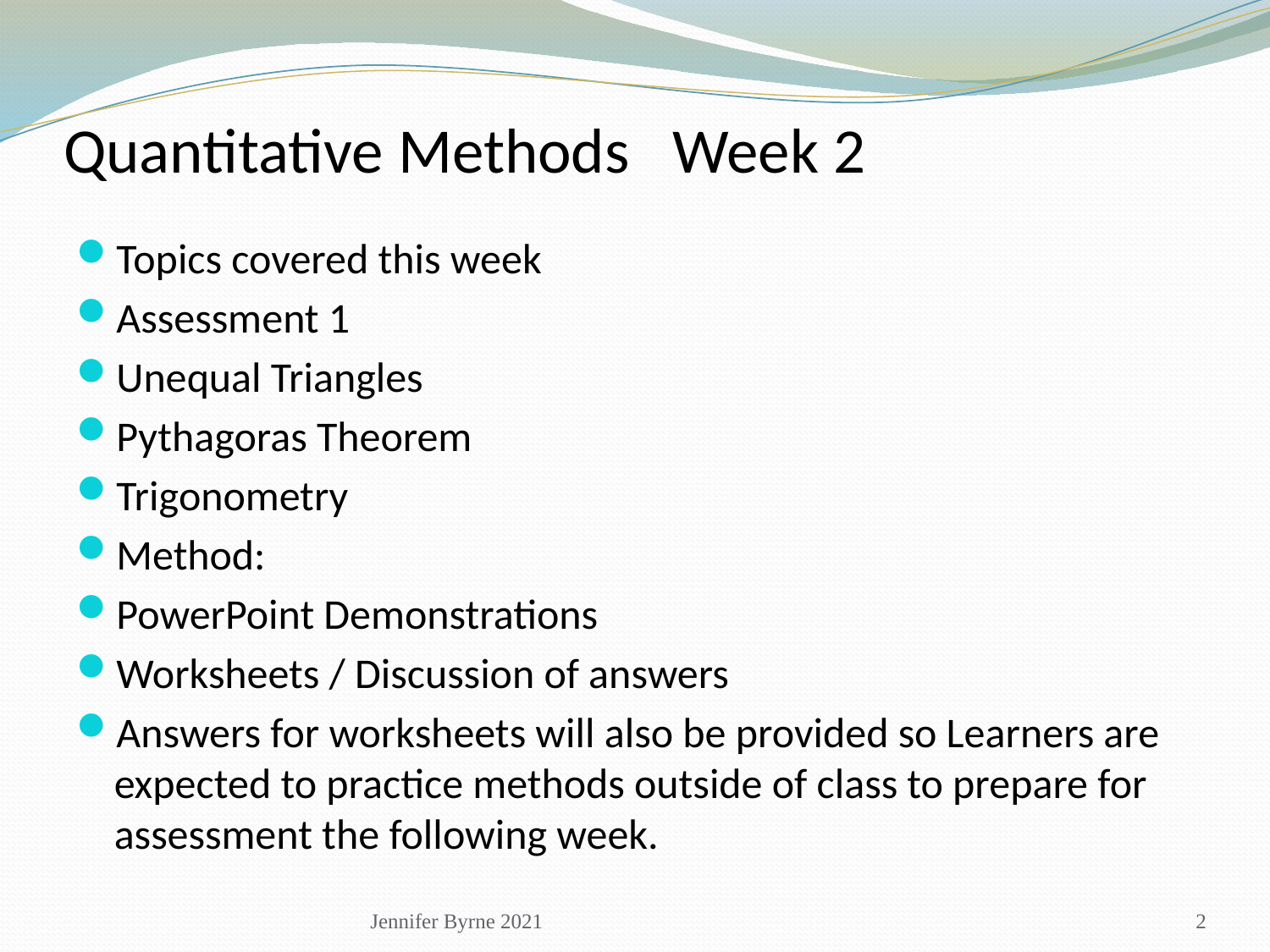

Quantitative Methods   Week 2
Topics covered this week
Assessment 1
Unequal Triangles
Pythagoras Theorem
Trigonometry
Method:
PowerPoint Demonstrations
Worksheets / Discussion of answers
Answers for worksheets will also be provided so Learners are expected to practice methods outside of class to prepare for assessment the following week.

Jennifer Byrne 2021
2